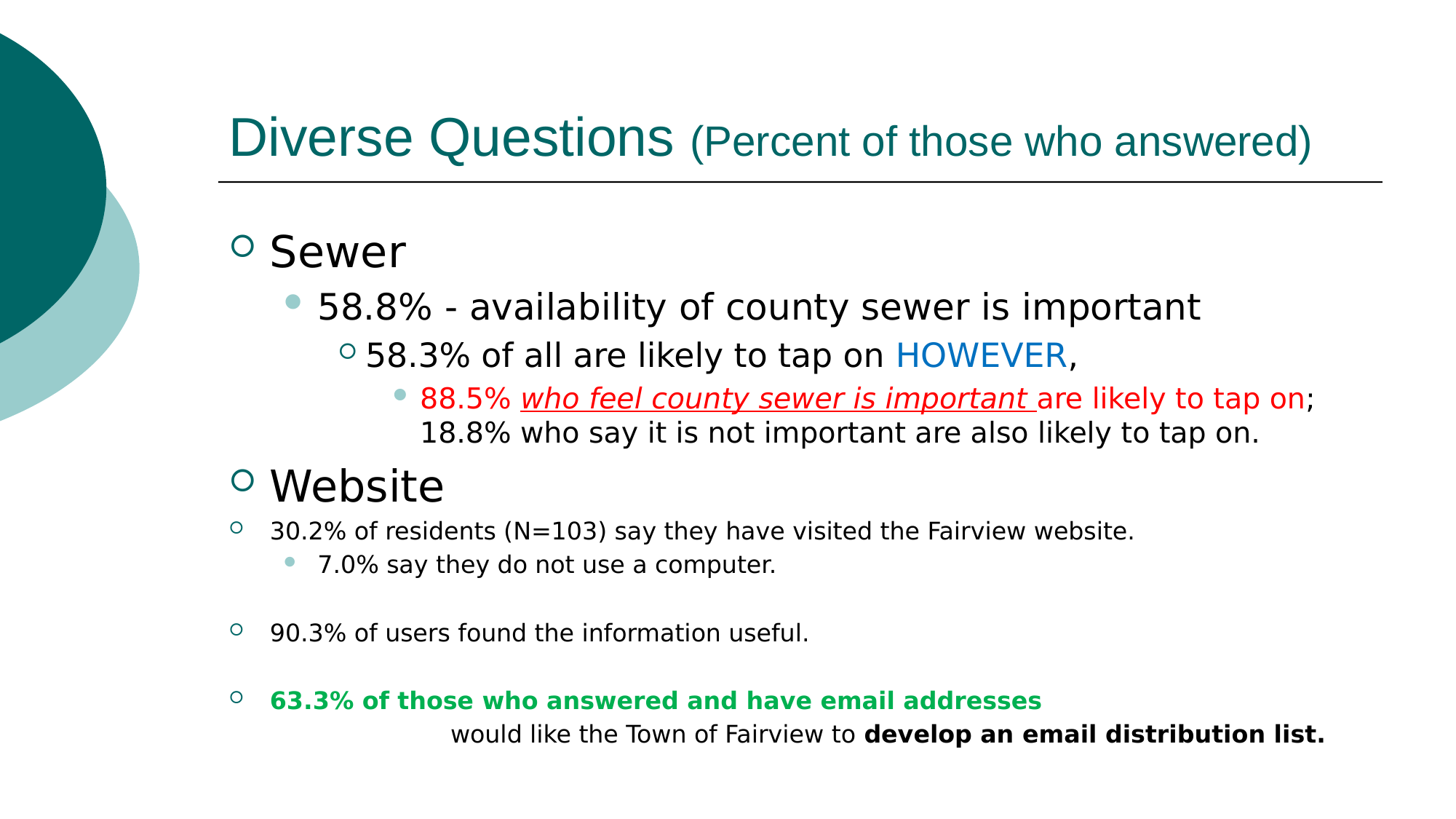

# Diverse Questions (Percent of those who answered)
Sewer
58.8% - availability of county sewer is important
58.3% of all are likely to tap on HOWEVER,
88.5% who feel county sewer is important are likely to tap on; 18.8% who say it is not important are also likely to tap on.
Website
30.2% of residents (N=103) say they have visited the Fairview website.
7.0% say they do not use a computer.

90.3% of users found the information useful.

63.3% of those who answered and have email addresses
                             would like the Town of Fairview to develop an email distribution list.